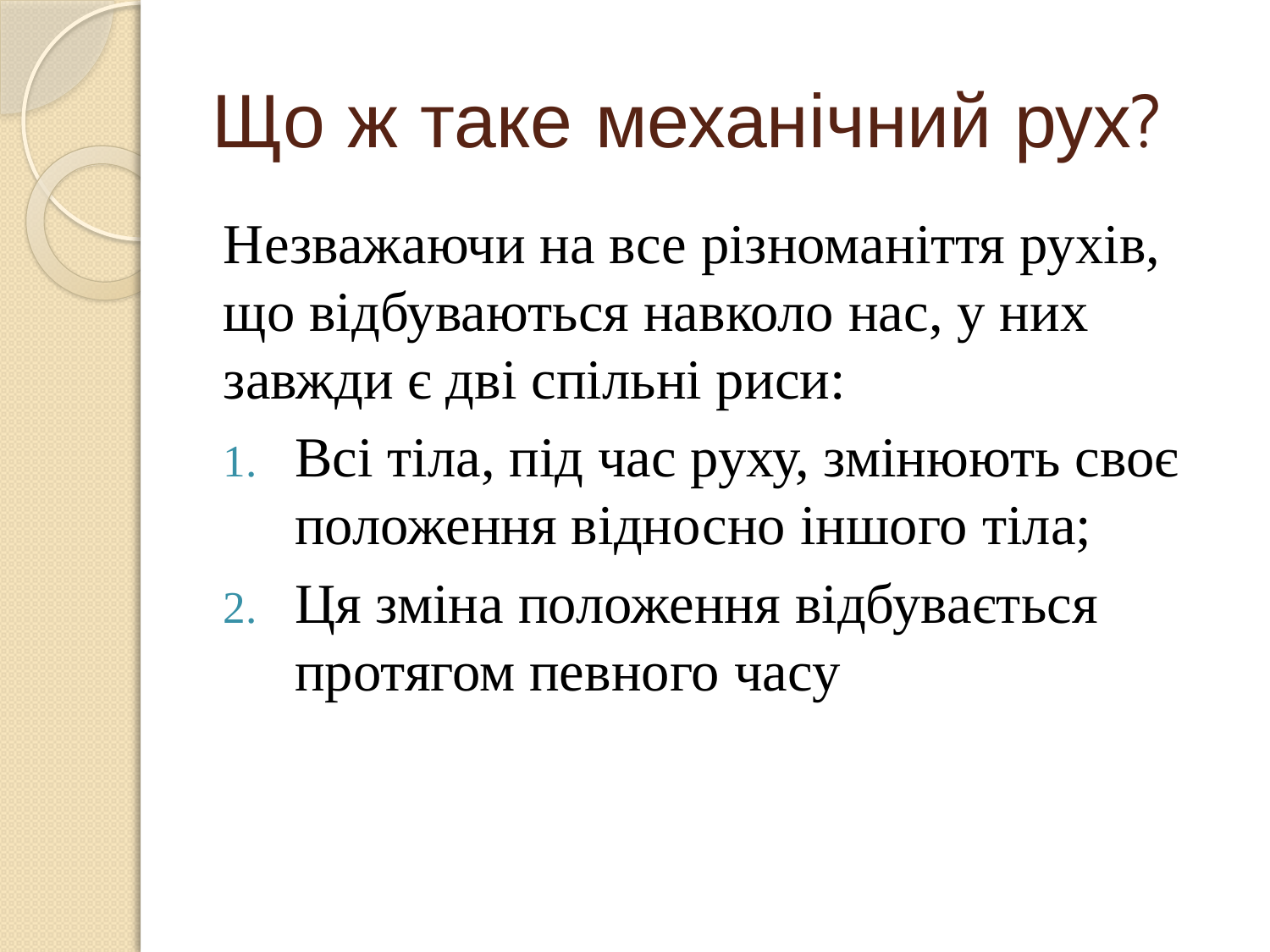

# Що ж таке механічний рух?
Незважаючи на все різноманіття рухів, що відбуваються навколо нас, у них завжди є дві спільні риси:
Всі тіла, під час руху, змінюють своє положення відносно іншого тіла;
Ця зміна положення відбувається протягом певного часу